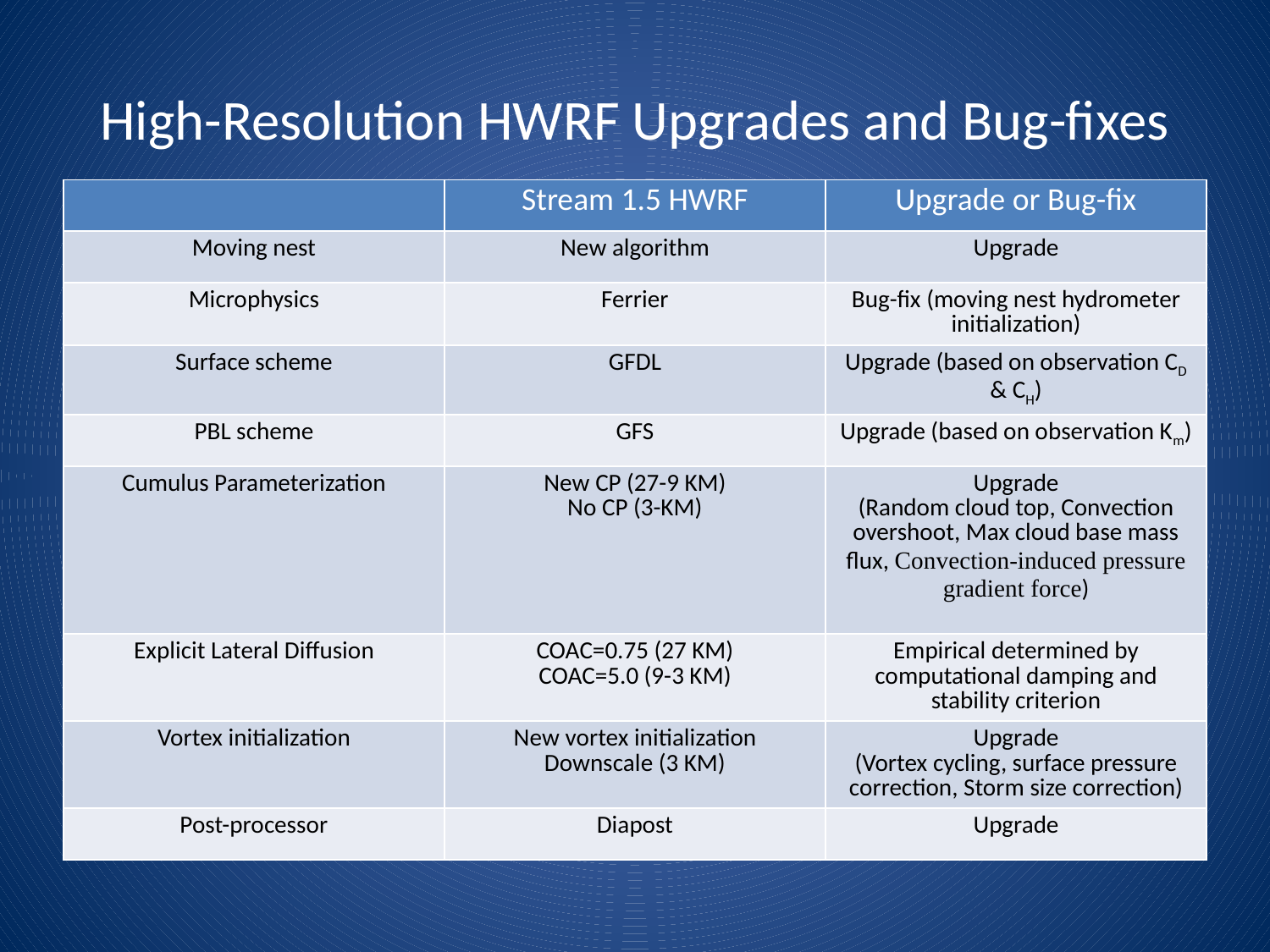

# High-Resolution HWRF Upgrades and Bug-fixes
|  | Stream 1.5 HWRF | Upgrade or Bug-fix |
| --- | --- | --- |
| Moving nest | New algorithm | Upgrade |
| Microphysics | Ferrier | Bug-fix (moving nest hydrometer initialization) |
| Surface scheme | GFDL | Upgrade (based on observation CD & CH) |
| PBL scheme | GFS | Upgrade (based on observation Km) |
| Cumulus Parameterization | New CP (27-9 KM) No CP (3-KM) | Upgrade (Random cloud top, Convection overshoot, Max cloud base mass flux, Convection-induced pressure gradient force) |
| Explicit Lateral Diffusion | COAC=0.75 (27 KM) COAC=5.0 (9-3 KM) | Empirical determined by computational damping and stability criterion |
| Vortex initialization | New vortex initialization Downscale (3 KM) | Upgrade (Vortex cycling, surface pressure correction, Storm size correction) |
| Post-processor | Diapost | Upgrade |